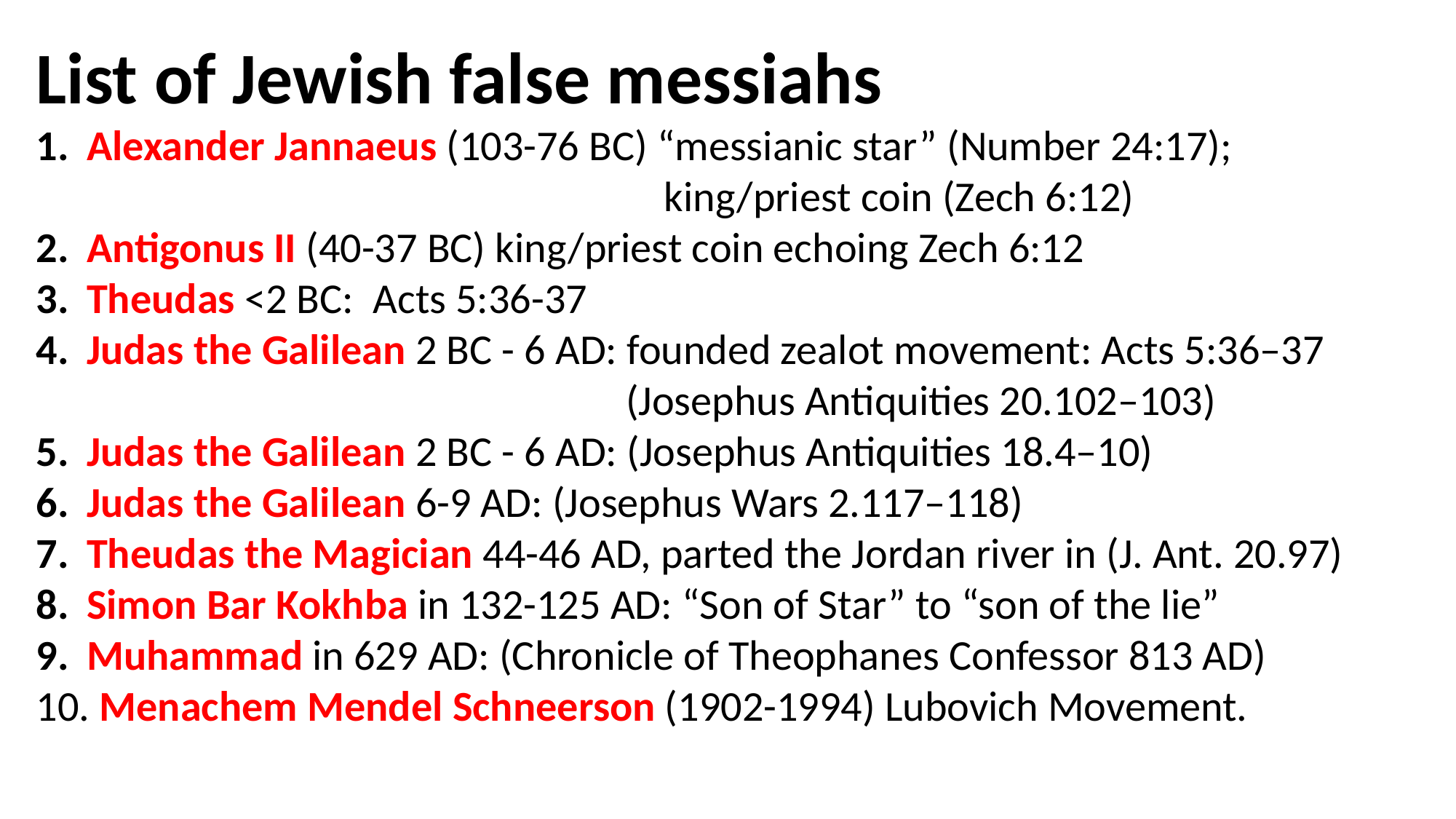

List of Jewish false messiahs
 Alexander Jannaeus (103-76 BC) “messianic star” (Number 24:17);
                                                             king/priest coin (Zech 6:12)
 Antigonus II (40-37 BC) king/priest coin echoing Zech 6:12
 Theudas <2 BC:  Acts 5:36-37
 Judas the Galilean 2 BC - 6 AD: founded zealot movement: Acts 5:36–37
                                                         (Josephus Antiquities 20.102–103)
 Judas the Galilean 2 BC - 6 AD: (Josephus Antiquities 18.4–10)
 Judas the Galilean 6-9 AD: (Josephus Wars 2.117–118)
 Theudas the Magician 44-46 AD, parted the Jordan river in (J. Ant. 20.97)
 Simon Bar Kokhba in 132-125 AD: “Son of Star” to “son of the lie”
 Muhammad in 629 AD: (Chronicle of Theophanes Confessor 813 AD)
 Menachem Mendel Schneerson (1902-1994) Lubovich Movement.